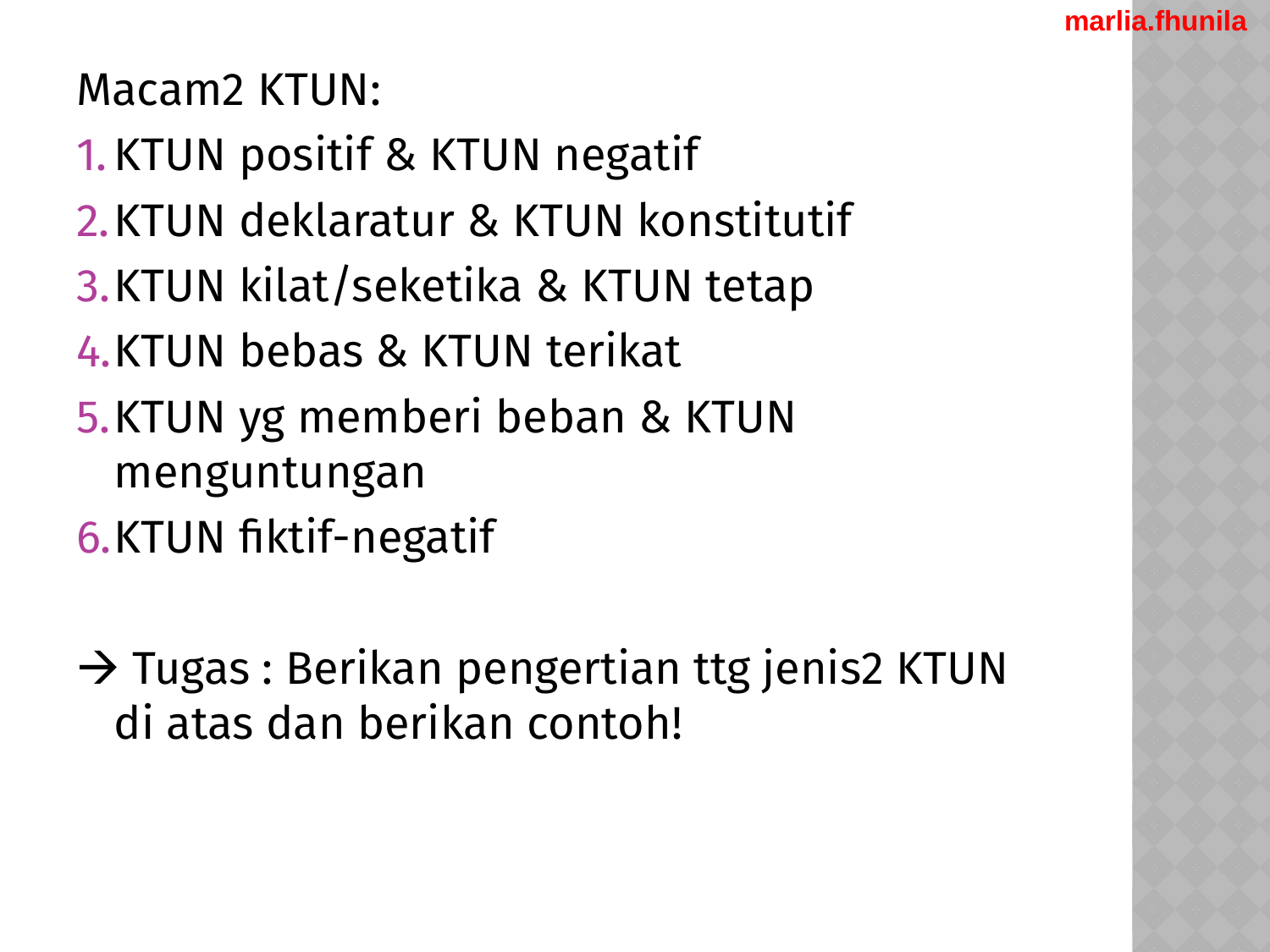

marlia.fhunila
Macam2 KTUN:
KTUN positif & KTUN negatif
KTUN deklaratur & KTUN konstitutif
KTUN kilat/seketika & KTUN tetap
KTUN bebas & KTUN terikat
KTUN yg memberi beban & KTUN menguntungan
KTUN fiktif-negatif

🡪 Tugas : Berikan pengertian ttg jenis2 KTUN di atas dan berikan contoh!